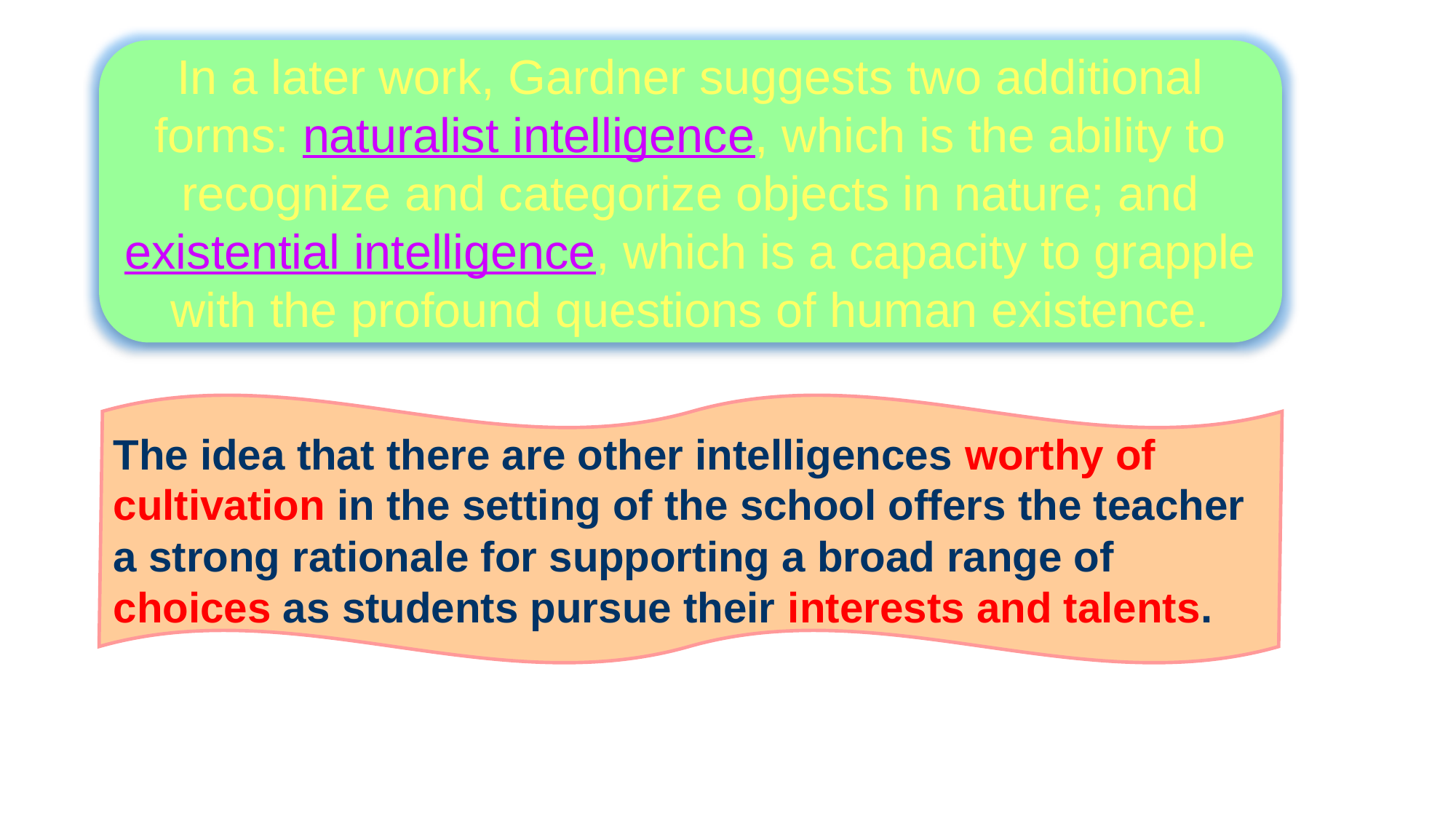

In a later work, Gardner suggests two additional forms: naturalist intelligence, which is the ability to recognize and categorize objects in nature; and existential intelligence, which is a capacity to grapple with the profound questions of human existence.
The idea that there are other intelligences worthy of cultivation in the setting of the school offers the teacher a strong rationale for supporting a broad range of choices as students pursue their interests and talents.